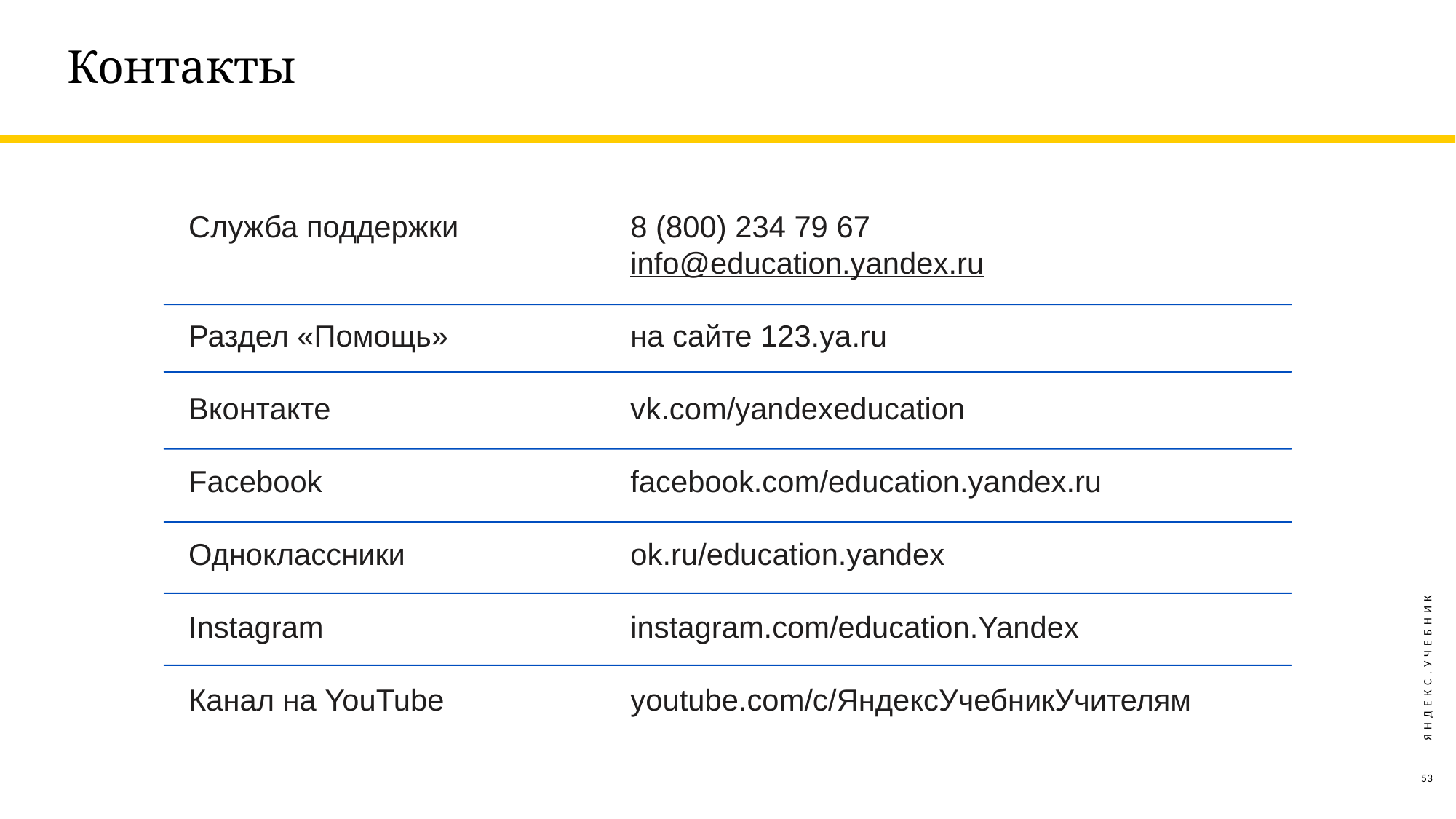

# Контакты
Служба поддержки

Раздел «Помощь»

Вконтакте

Facebook

Одноклассники

Instagram

Канал на YouTube

8 (800) 234 79 67
info@education.yandex.ru
на сайте 123.ya.ru

vk.com/yandexeducation

facebook.com/education.yandex.ru

ok.ru/education.yandex

instagram.com/education.Yandex

youtube.com/c/ЯндексУчебникУчителям

ЯНДЕКС.УЧЕБНИК

53